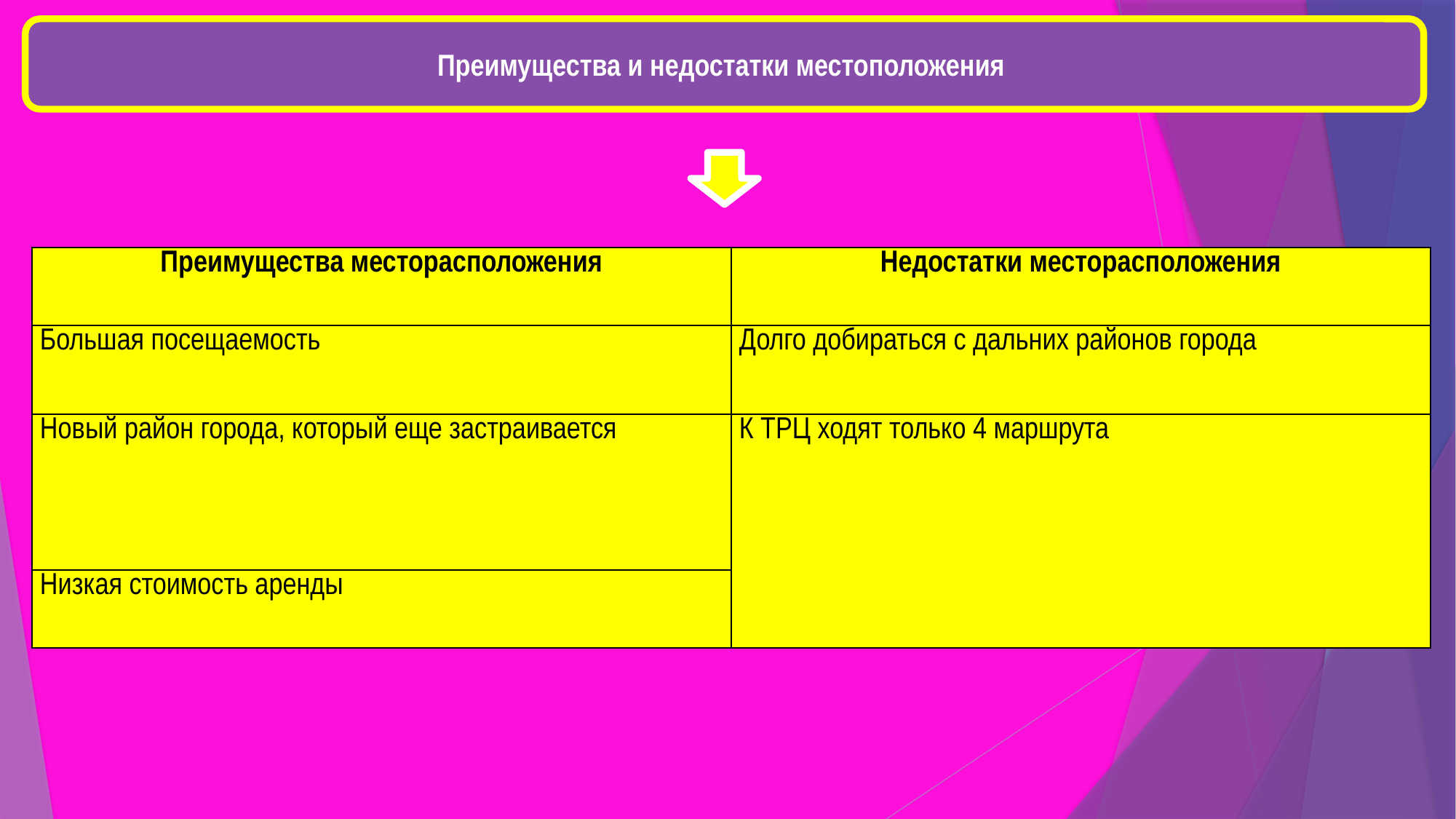

Преимущества и недостатки местоположения

| Преимущества месторасположения | Недостатки месторасположения |
| --- | --- |
| Большая посещаемость | Долго добираться с дальних районов города |
| Новый район города, который еще застраивается | К ТРЦ ходят только 4 маршрута |
| Низкая стоимость аренды |  |